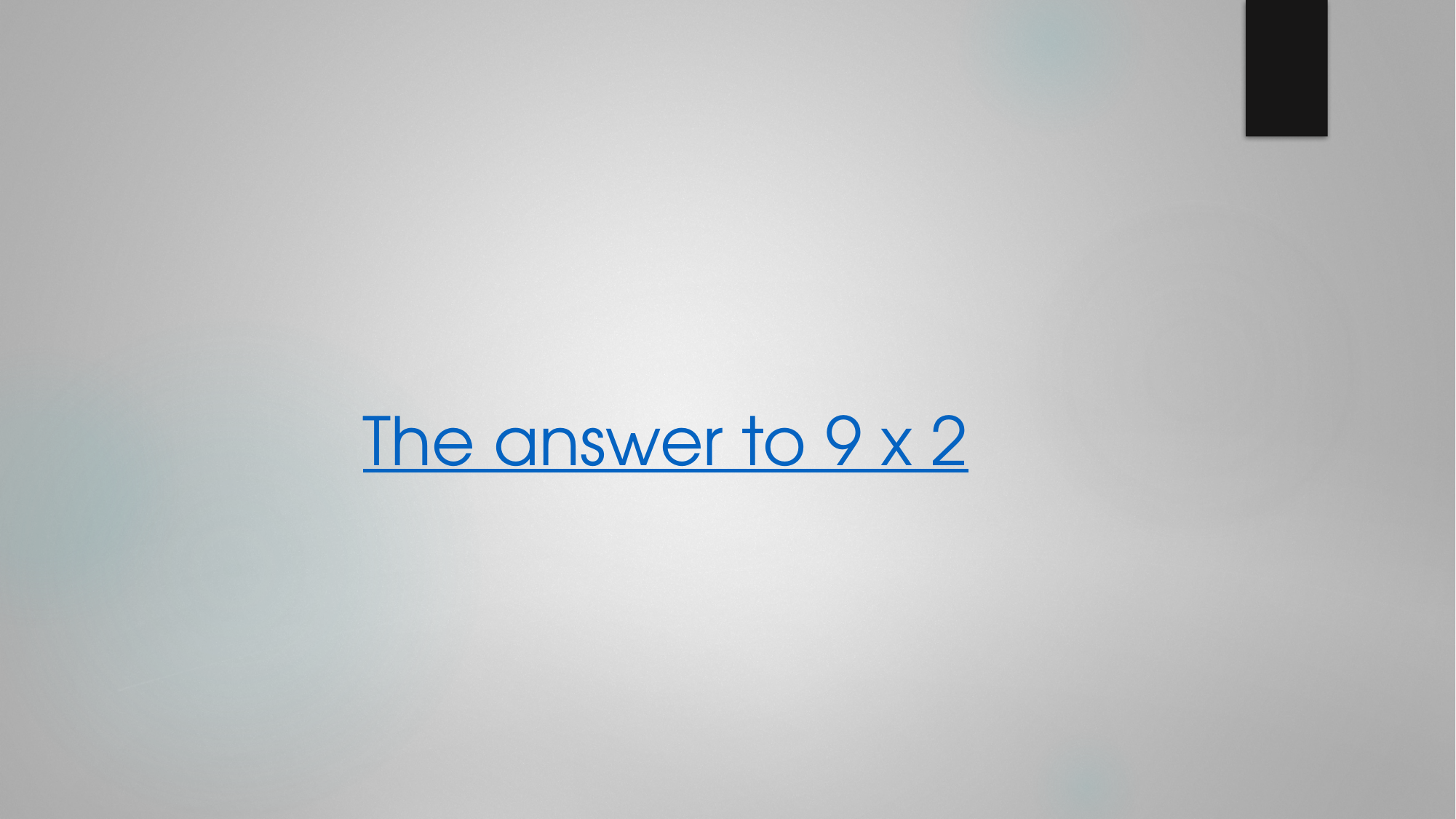

#
The answer to 9 x 2